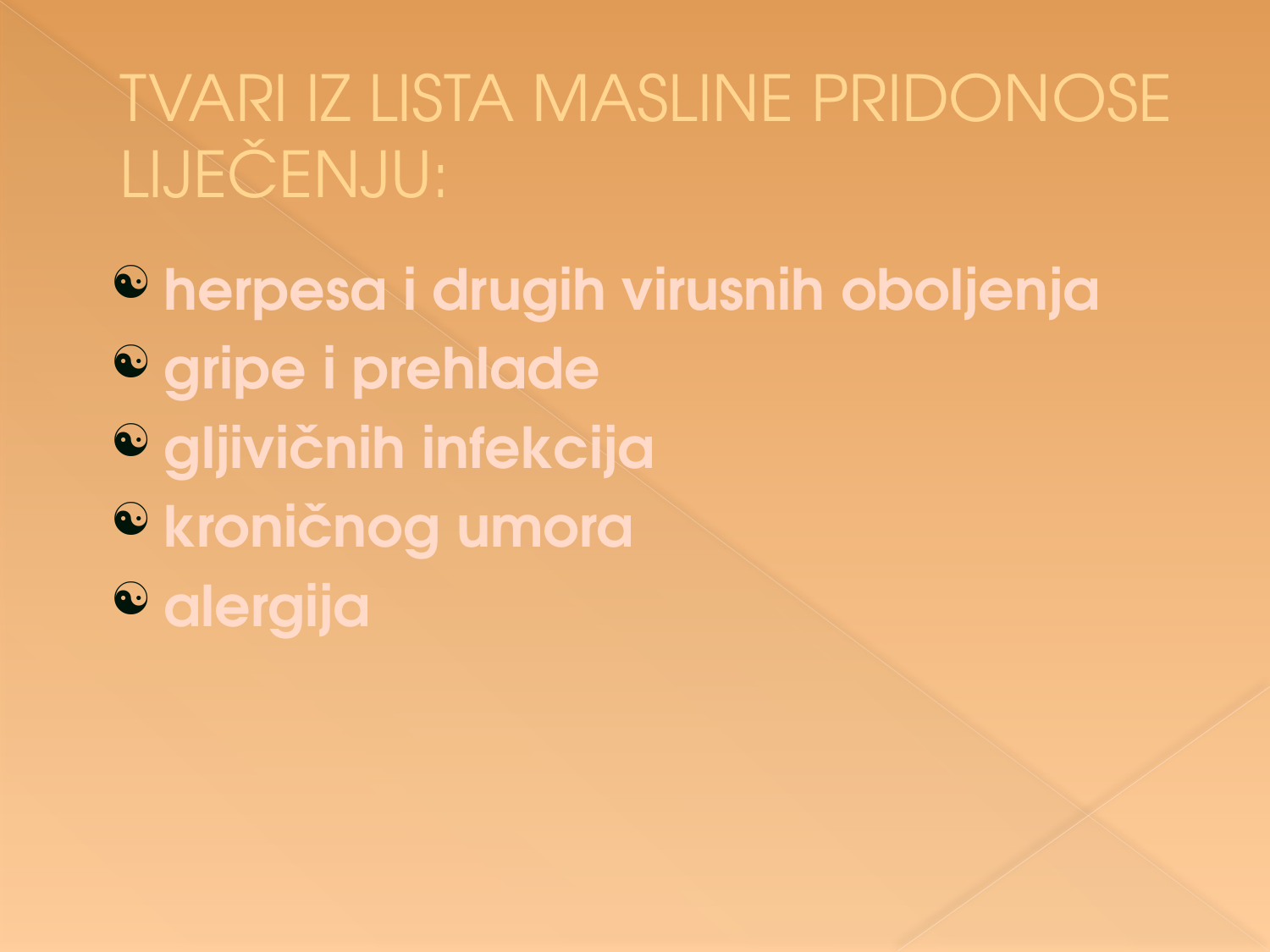

# TVARI IZ LISTA MASLINE PRIDONOSE LIJEČENJU:
herpesa i drugih virusnih oboljenja
gripe i prehlade
gljivičnih infekcija
kroničnog umora
alergija